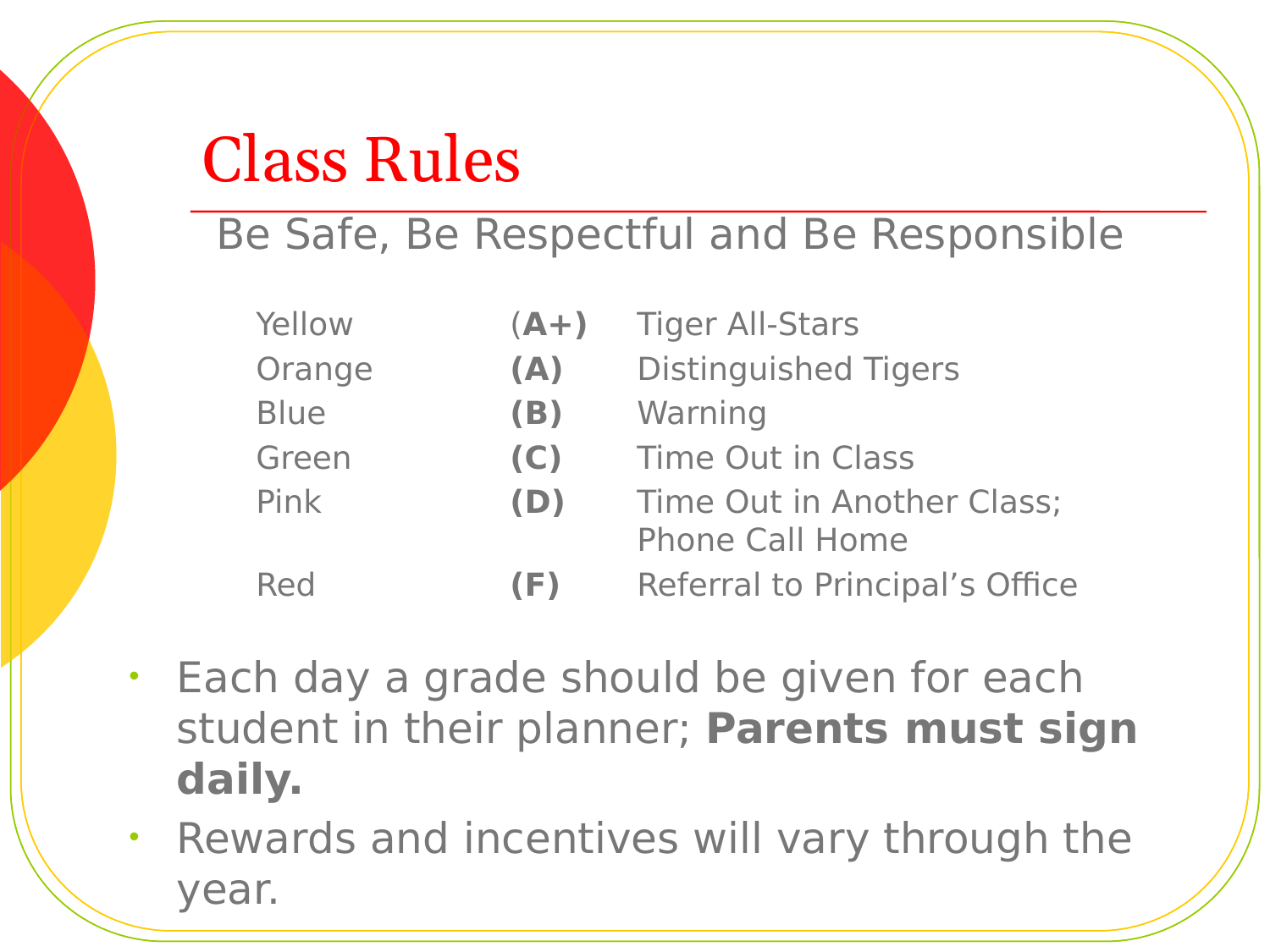

# Class Rules
Be Safe, Be Respectful and Be Responsible

	Yellow 		(A+) 	Tiger All-Stars
	Orange 	(A) 	Distinguished Tigers
	Blue 		(B)	Warning
	Green 		(C) 	Time Out in Class
	Pink		(D) 	Time Out in Another Class; 				         	Phone Call Home
	Red		(F) 	Referral to Principal’s Office

Each day a grade should be given for each student in their planner; Parents must sign daily.
Rewards and incentives will vary through the year.